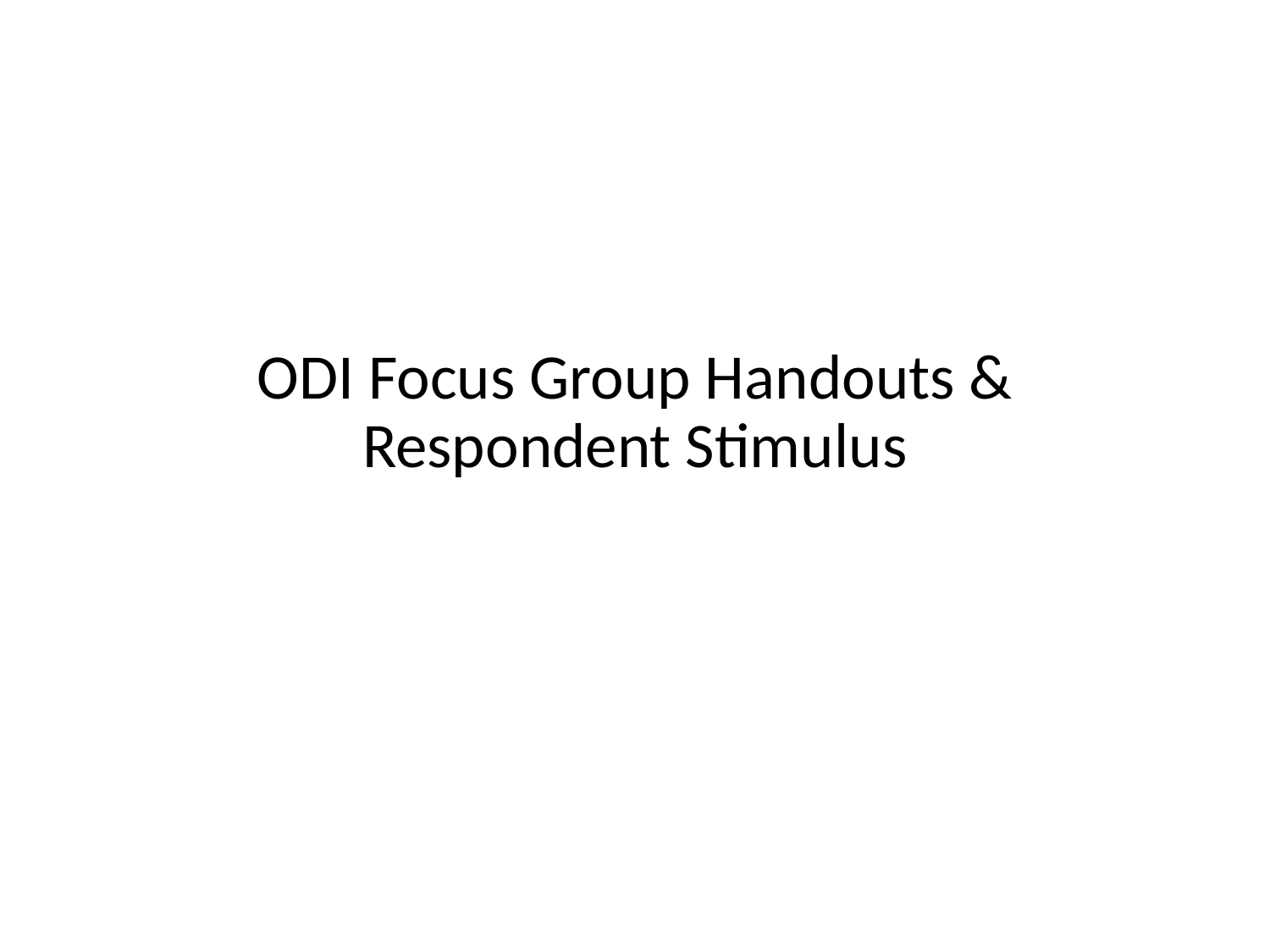

# ODI Focus Group Handouts & Respondent Stimulus